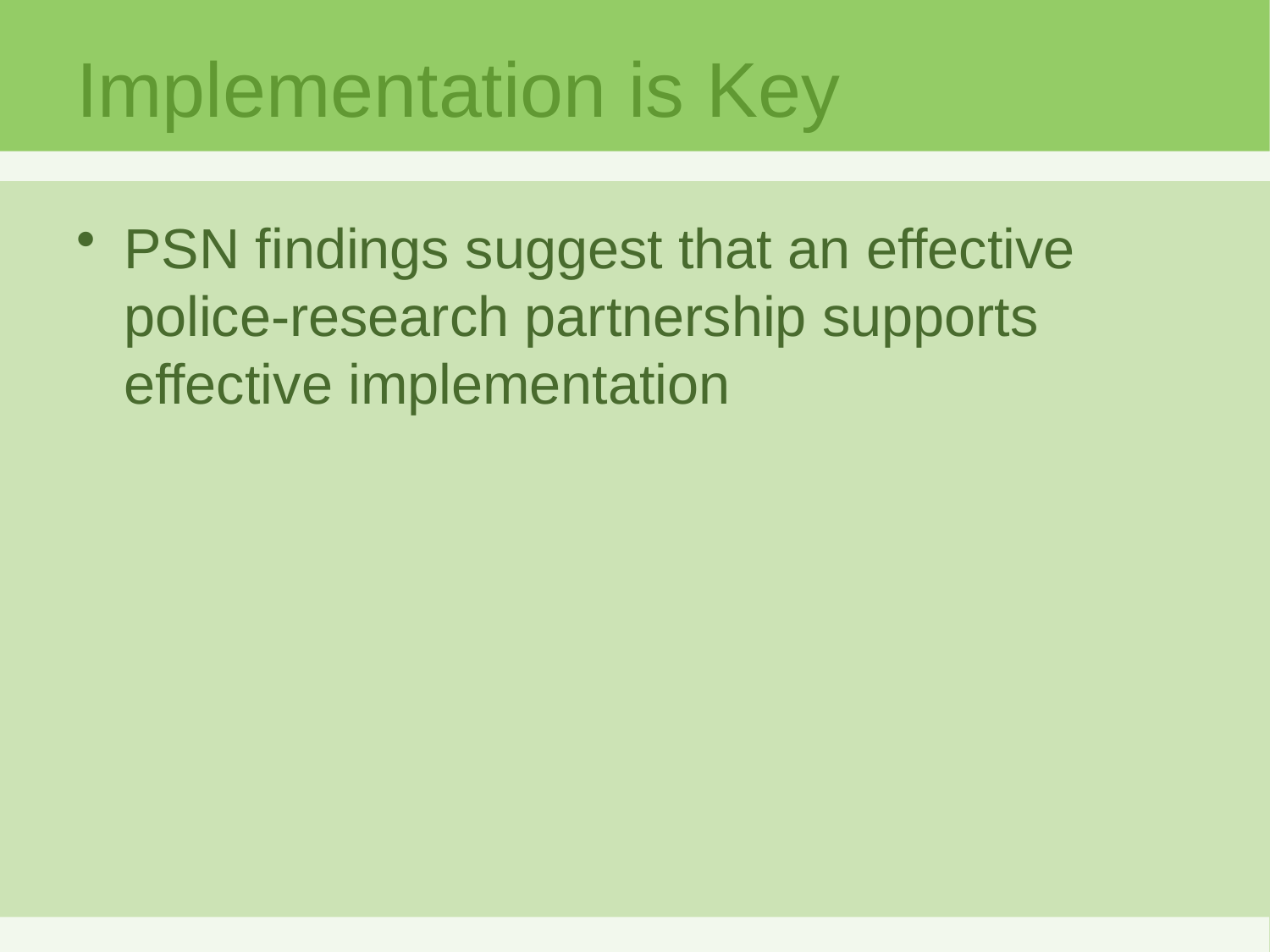

# Implementation is Key
PSN findings suggest that an effective police-research partnership supports effective implementation